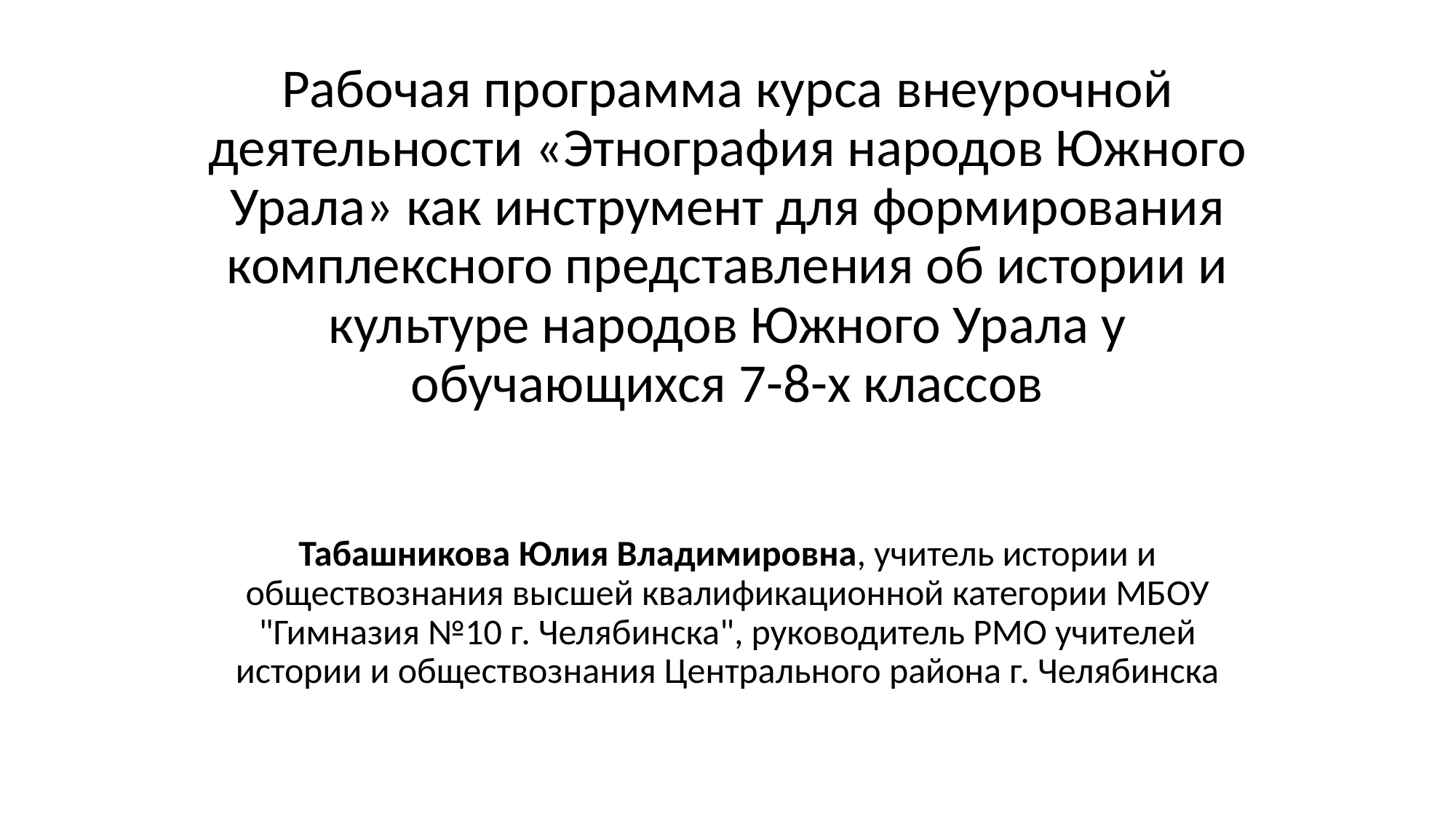

# Рабочая программа курса внеурочной деятельности «Этнография народов Южного Урала» как инструмент для формирования комплексного представления об истории и культуре народов Южного Урала у обучающихся 7-8-х классов
Табашникова Юлия Владимировна, учитель истории и обществознания высшей квалификационной категории МБОУ "Гимназия №10 г. Челябинска", руководитель РМО учителей истории и обществознания Центрального района г. Челябинска